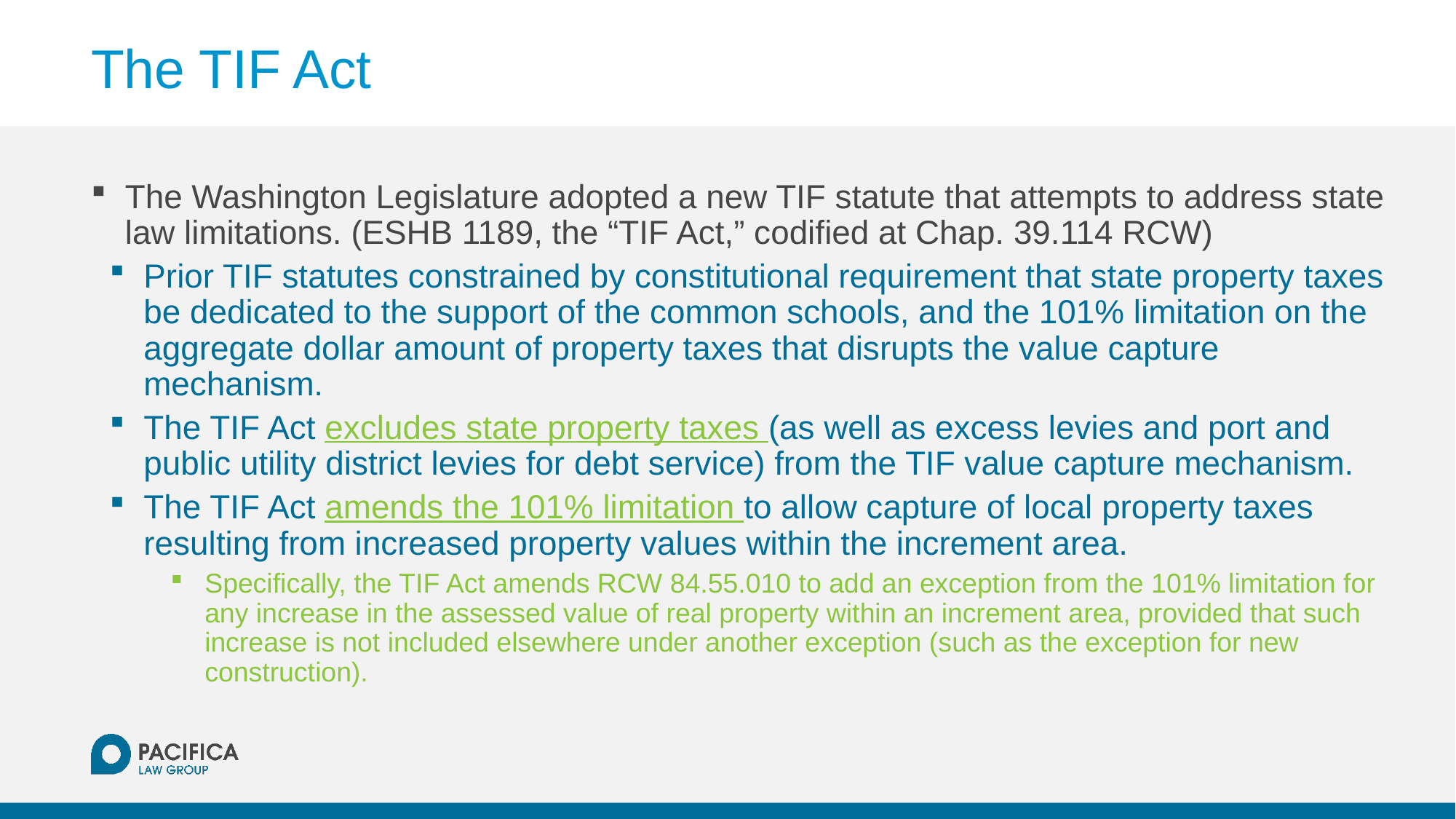

# The TIF Act
The Washington Legislature adopted a new TIF statute that attempts to address state law limitations. (ESHB 1189, the “TIF Act,” codified at Chap. 39.114 RCW)
Prior TIF statutes constrained by constitutional requirement that state property taxes be dedicated to the support of the common schools, and the 101% limitation on the aggregate dollar amount of property taxes that disrupts the value capture mechanism.
The TIF Act excludes state property taxes (as well as excess levies and port and public utility district levies for debt service) from the TIF value capture mechanism.
The TIF Act amends the 101% limitation to allow capture of local property taxes resulting from increased property values within the increment area.
Specifically, the TIF Act amends RCW 84.55.010 to add an exception from the 101% limitation for any increase in the assessed value of real property within an increment area, provided that such increase is not included elsewhere under another exception (such as the exception for new construction).